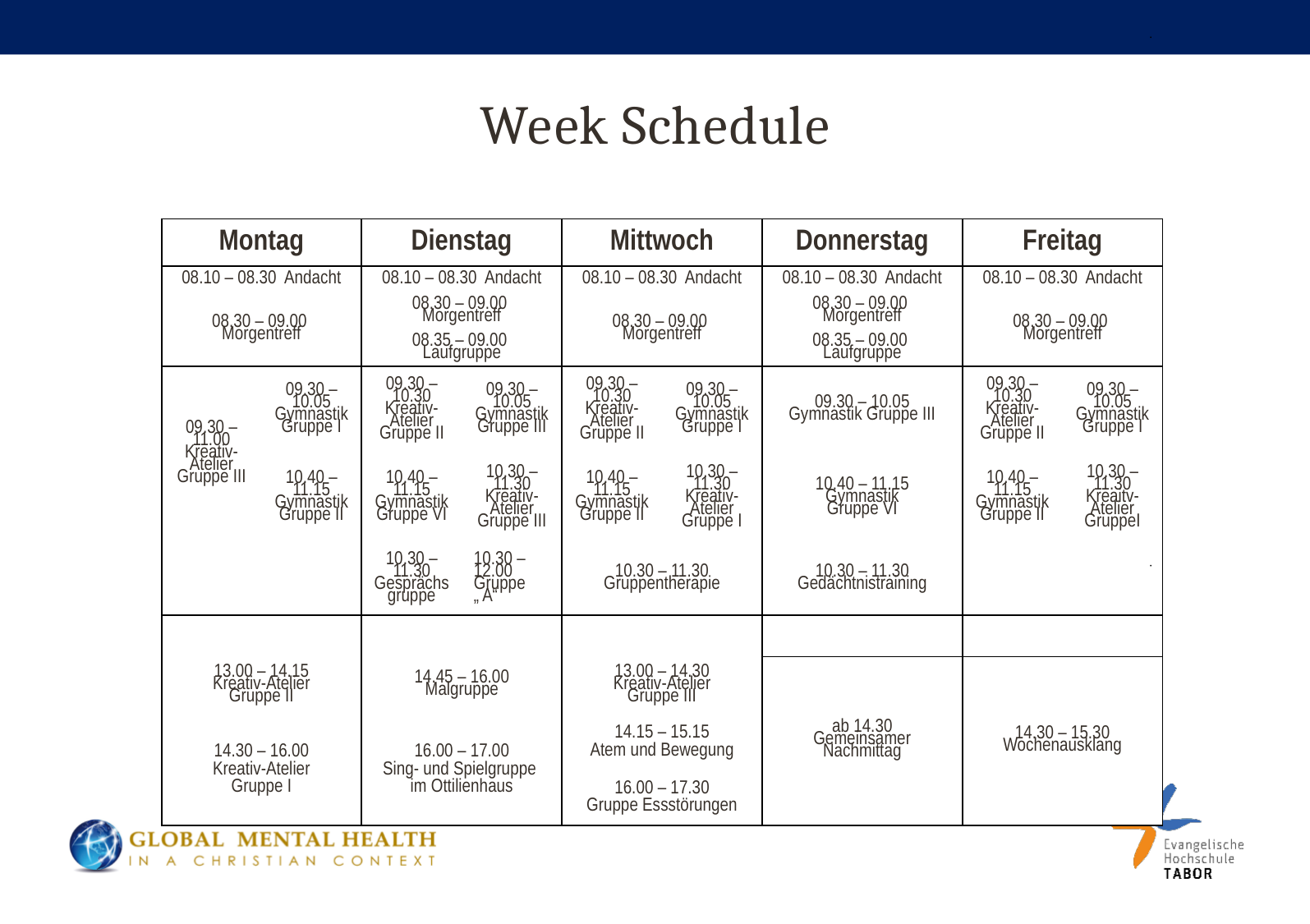

# Week Schedule
| Montag |  | Dienstag |  | Mittwoch |  | Donnerstag | Freitag |  |
| --- | --- | --- | --- | --- | --- | --- | --- | --- |
| 08.10 – 08.30 Andacht |  | 08.10 – 08.30 Andacht |  | 08.10 – 08.30 Andacht |  | 08.10 – 08.30 Andacht | 08.10 – 08.30 Andacht |  |
| 08.30 – 09.00 Morgentreff |  | 08.30 – 09.00 Morgentreff |  | 08.30 – 09.00 Morgentreff |  | 08.30 – 09.00 Morgentreff | 08.30 – 09.00 Morgentreff |  |
|  |  | 08.35 – 09.00 Laufgruppe |  |  |  | 08.35 – 09.00 Laufgruppe |  |  |
| 09.30 – 11.00 Kreativ-Atelier Gruppe III | 09.30 – 10.05 Gymnastik Gruppe I | 09.30 – 10.30 Kreativ-Atelier Gruppe II | 09.30 – 10.05 Gymnastik Gruppe III | 09.30 – 10.30 Kreativ-Atelier Gruppe II | 09.30 – 10.05 Gymnastik Gruppe I | 09.30 – 10.05 Gymnastik Gruppe III | 09.30 – 10.30 Kreativ-Atelier Gruppe II | 09.30 – 10.05 Gymnastik Gruppe I |
|  | 10.40 – 11.15 Gymnastik Gruppe II | 10.40 – 11.15 Gymnastik Gruppe VI | 10.30 – 11.30 Kreativ-Atelier Gruppe III | 10.40 – 11.15 Gymnastik Gruppe II | 10.30 – 11.30 Kreativ-Atelier Gruppe I | 10.40 – 11.15 Gymnastik Gruppe VI | 10.40 – 11.15 Gymnastik Gruppe II | 10.30 – 11.30 Kreaitv-Atelier GruppeI |
|  |  | 10.30 – 11.30 Gesprächsgruppe | 10.30 – 12.00 Gruppe „ A“ | 10.30 – 11.30 Gruppentherapie |  | 10.30 – 11.30 Gedächtnistraining |  |  |
|  |  |  |  |  |  |  |  |  |
| 13.00 – 14.15 Kreativ-Atelier Gruppe II |  | 14.45 – 16.00 Malgruppe |  | 13.00 – 14.30 Kreativ-Atelier Gruppe III |  | ab 14.30 Gemeinsamer Nachmittag | 14.30 – 15.30 Wochenausklang |  |
| 14.30 – 16.00 Kreativ-Atelier Gruppe I |  | 16.00 – 17.00 Sing- und Spielgruppe im Ottilienhaus |  | 14.15 – 15.15 Atem und Bewegung |  |  |  |  |
|  |  |  |  | 16.00 – 17.30 Gruppe Essstörungen |  |  |  |  |